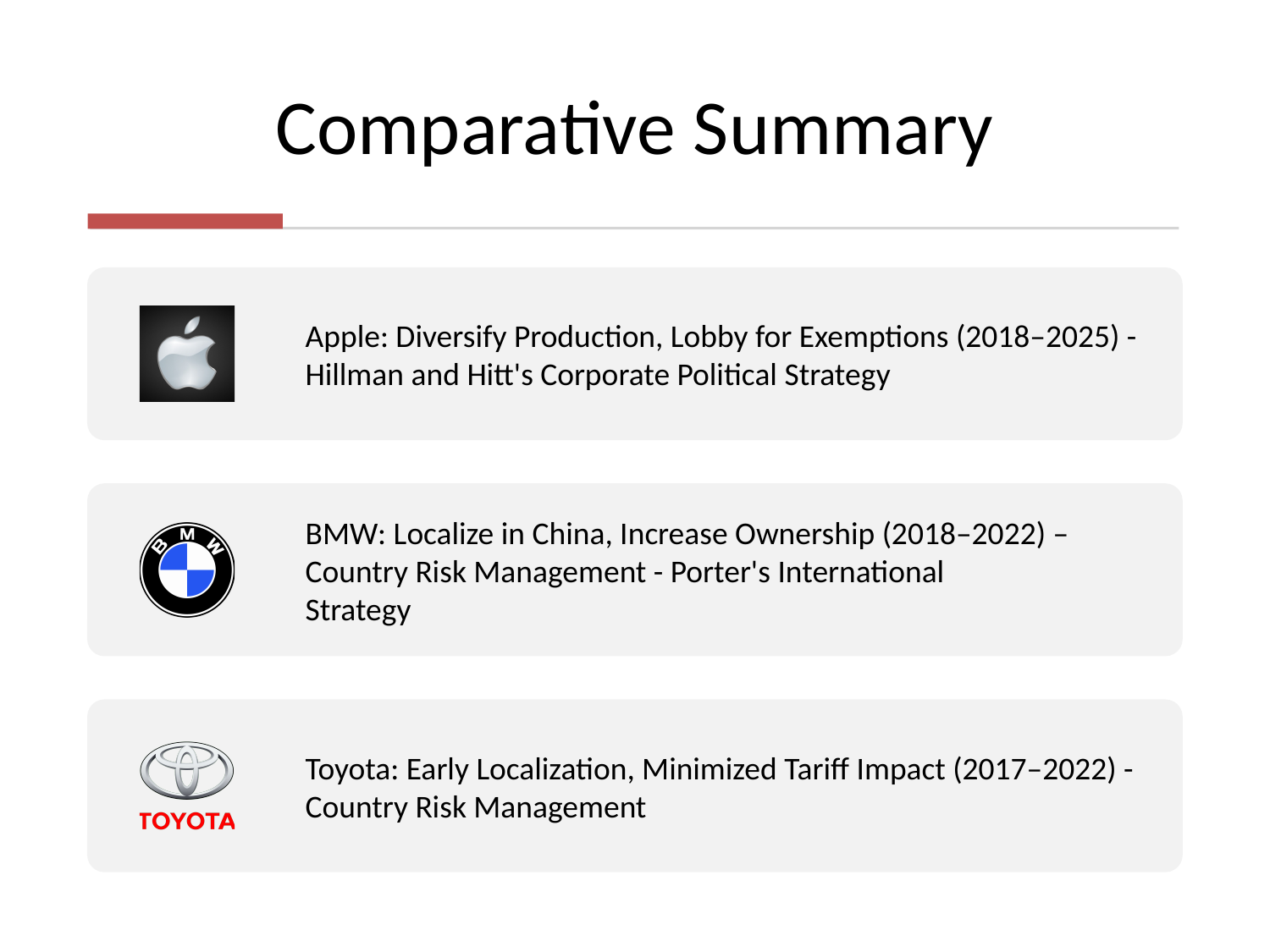

# Comparative Summary

Apple: Diversify Production, Lobby for Exemptions (2018–2025) - Hillman and Hitt's Corporate Political Strategy
BMW: Localize in China, Increase Ownership (2018–2022) – Country Risk Management - Porter's International
Strategy
Toyota: Early Localization, Minimized Tariff Impact (2017–2022) - Country Risk Management